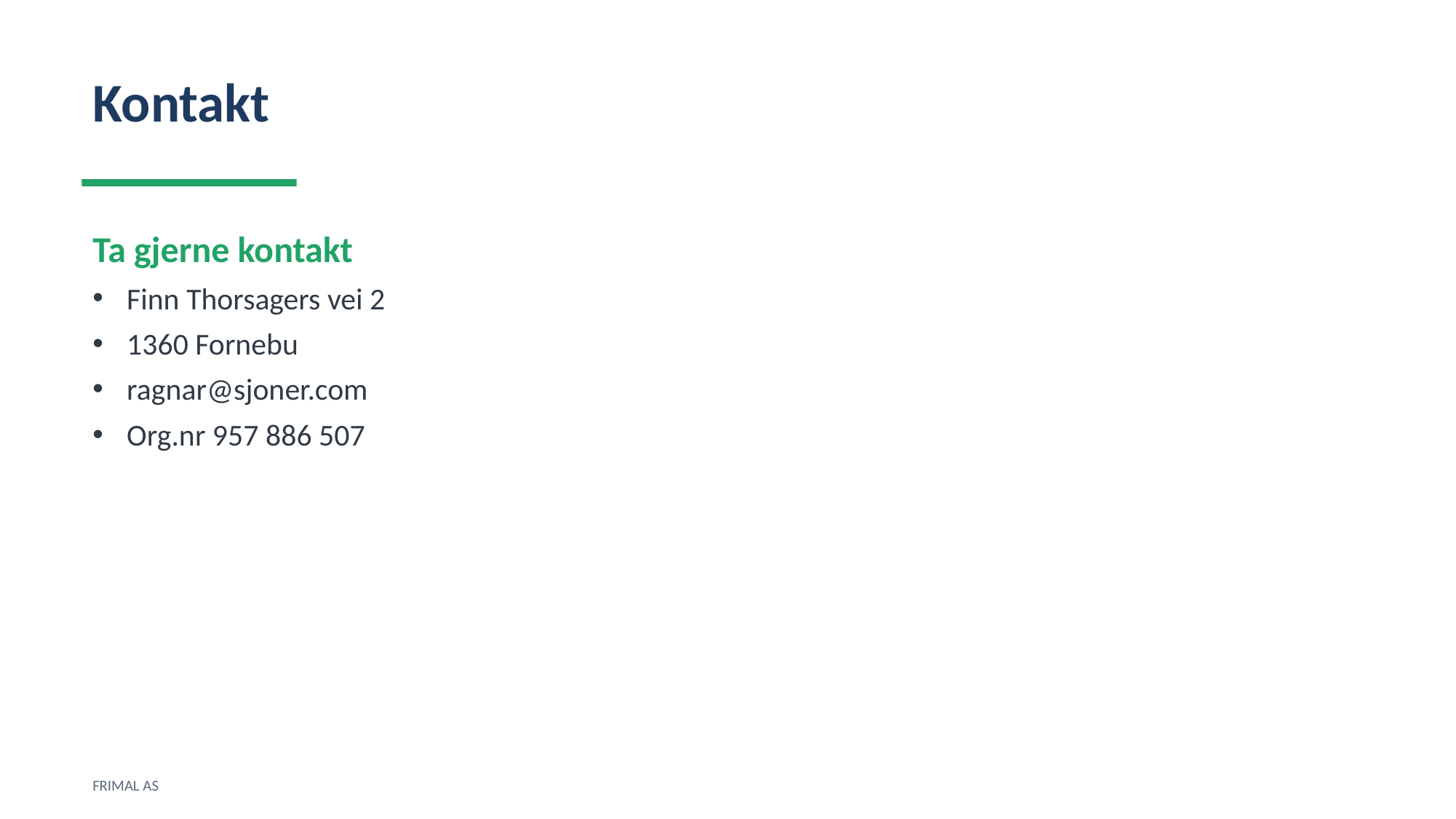

Kontakt

Ta gjerne kontakt
Finn Thorsagers vei 2
1360 Fornebu
ragnar@sjoner.com
Org.nr 957 886 507
FRIMAL AS